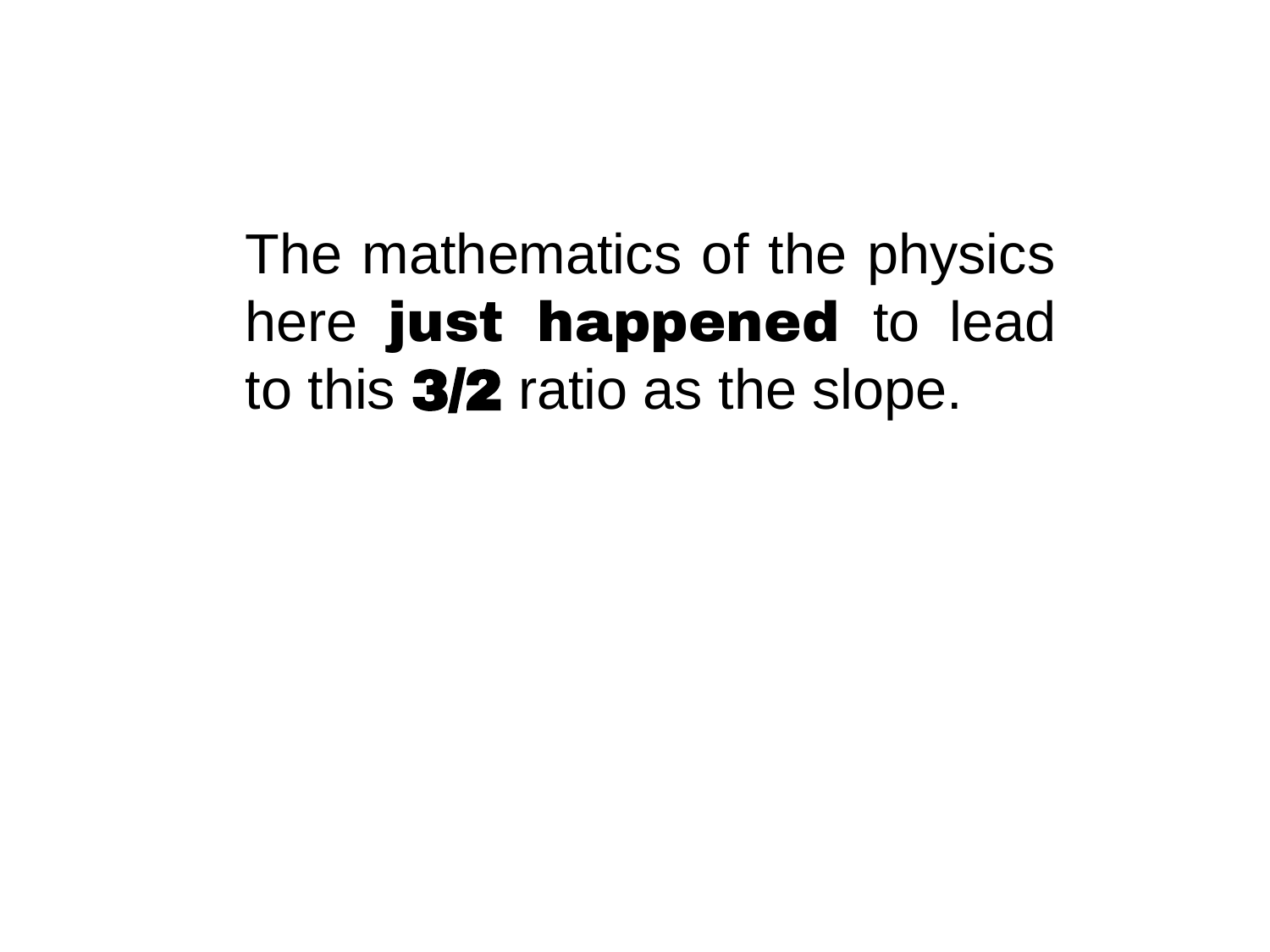

The mathematics of the physics here just happened to lead to this 3/2 ratio as the slope.